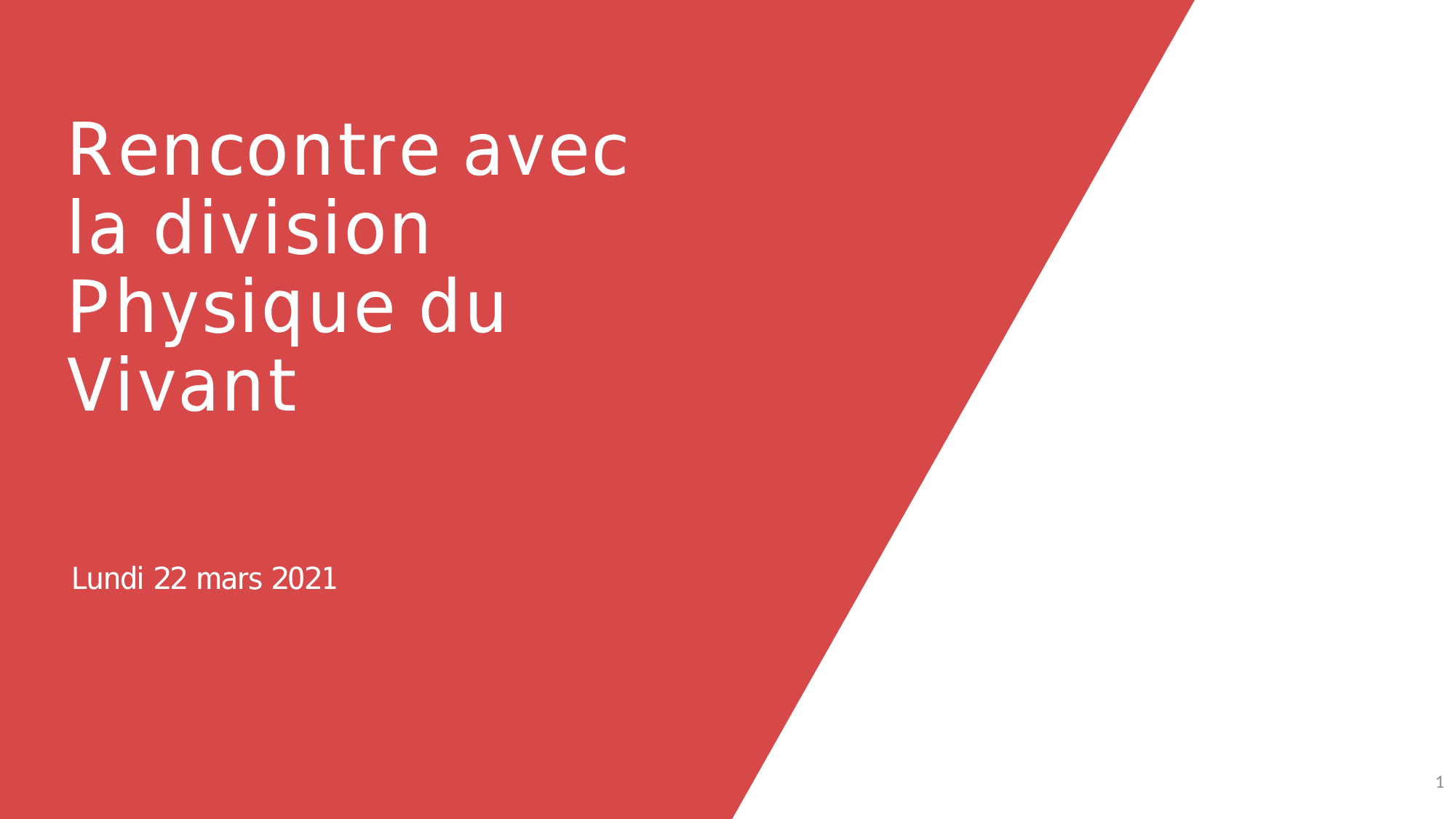

# Rencontre avec la division Physique du Vivant
Lundi 22 mars 2021
1